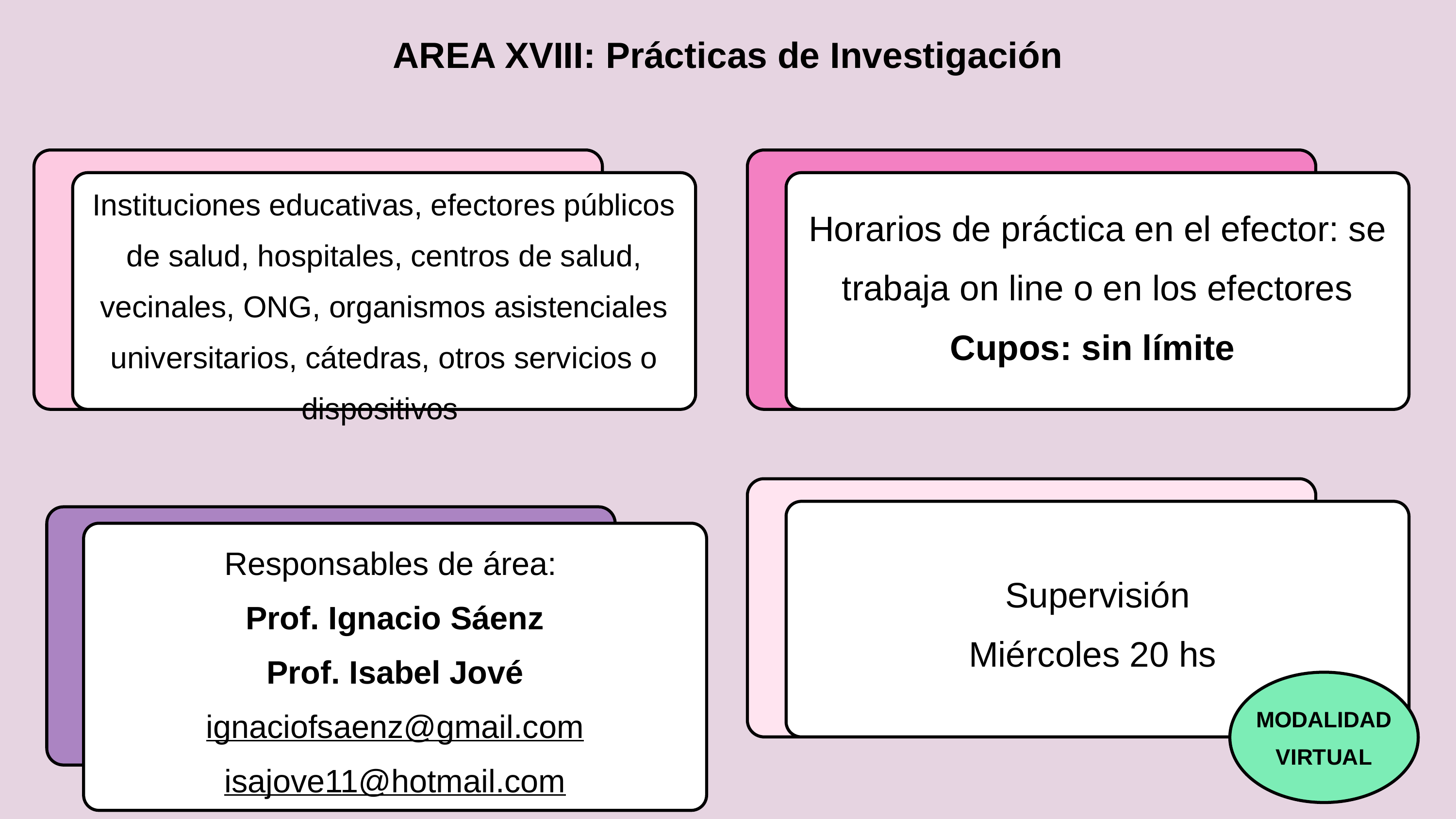

AREA XVIII: Prácticas de Investigación

Horarios de práctica en el efector: se trabaja on line o en los efectores
Cupos: sin límite

Instituciones educativas, efectores públicos de salud, hospitales, centros de salud, vecinales, ONG, organismos asistenciales universitarios, cátedras, otros servicios o dispositivos

Responsables de área:
Prof. Ignacio Sáenz
Prof. Isabel Jové
ignaciofsaenz@gmail.com
isajove11@hotmail.com

Supervisión
Miércoles 20 hs

MODALIDAD VIRTUAL